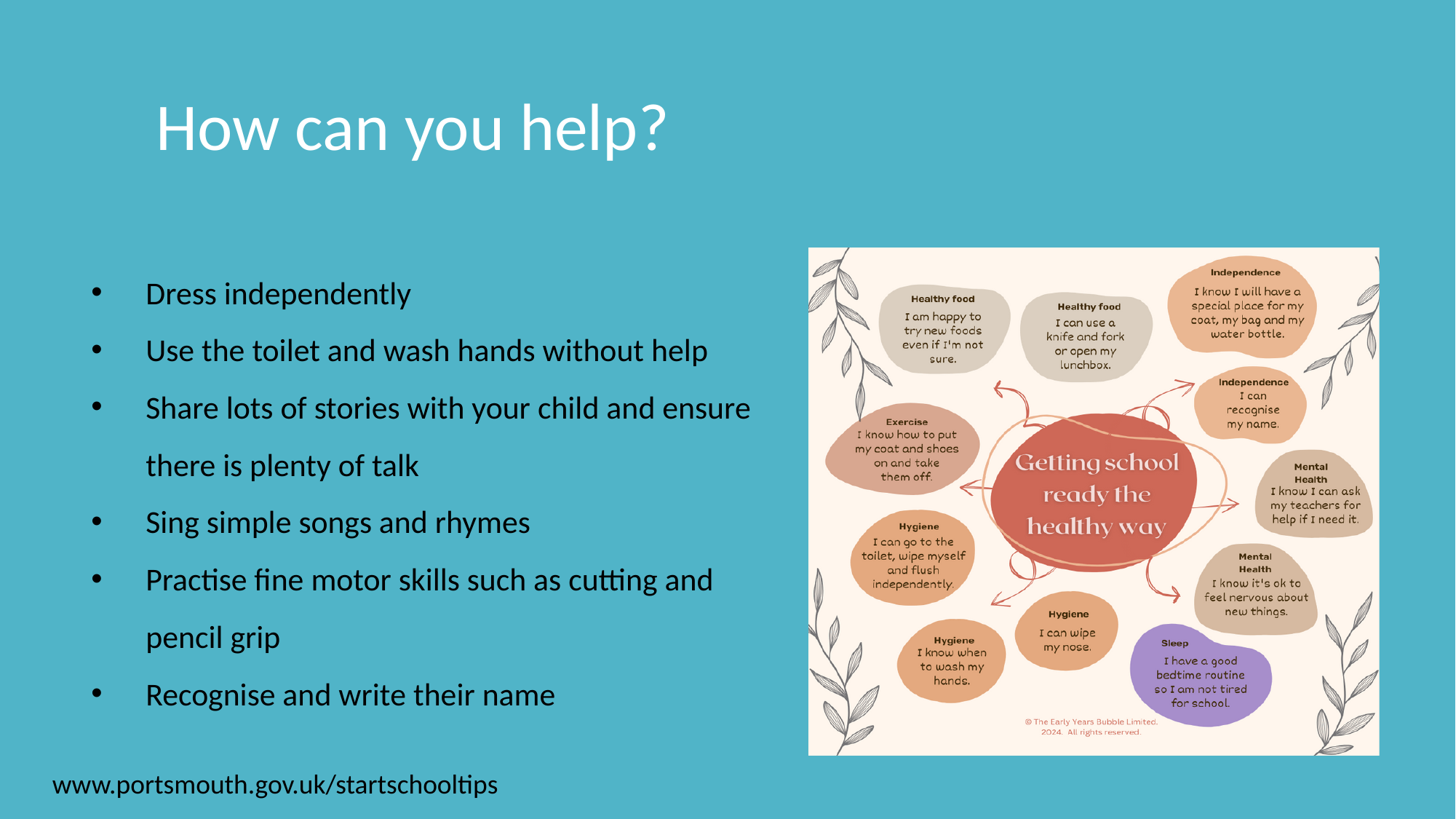

How can you help?
Dress independently
Use the toilet and wash hands without help
Share lots of stories with your child and ensure there is plenty of talk
Sing simple songs and rhymes
Practise fine motor skills such as cutting and pencil grip
Recognise and write their name

www.portsmouth.gov.uk/startschooltips